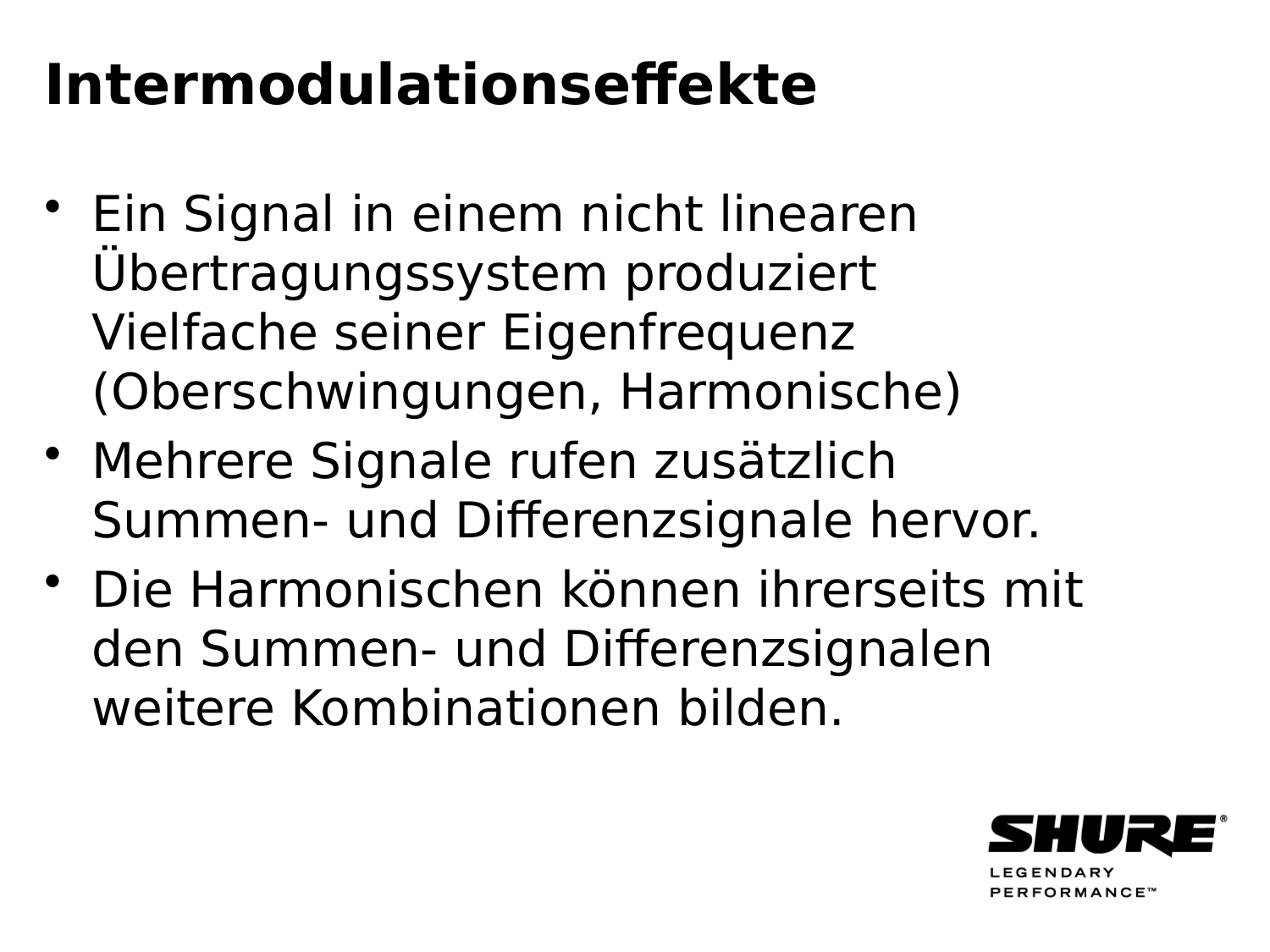

# Intermodulationseffekte
Ein Signal in einem nicht linearen Übertragungssystem produziert Vielfache seiner Eigenfrequenz (Oberschwingungen, Harmonische)
Mehrere Signale rufen zusätzlich Summen- und Differenzsignale hervor.
Die Harmonischen können ihrerseits mit den Summen- und Differenzsignalen weitere Kombinationen bilden.